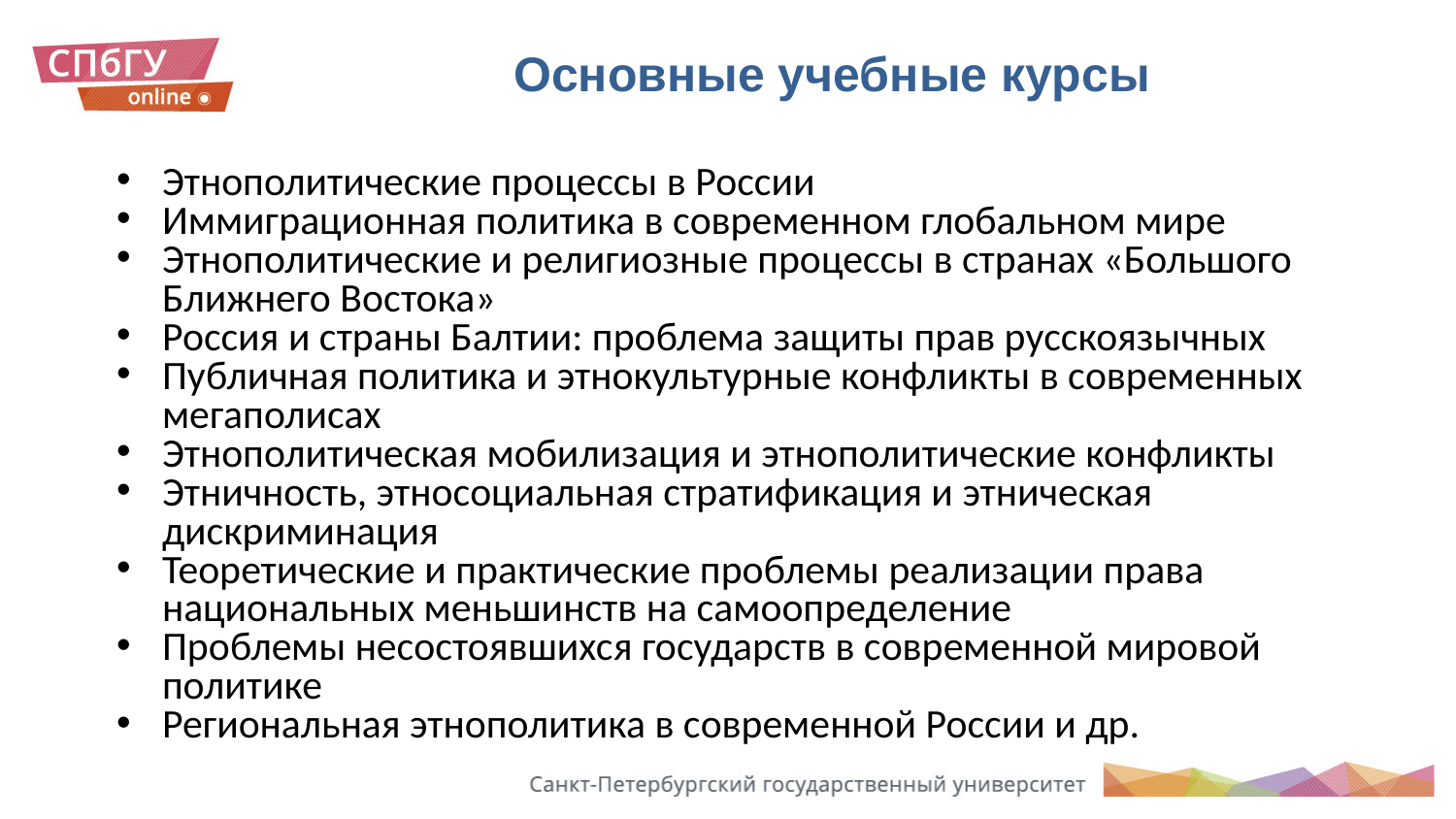

# Основные учебные курсы
Этнополитические процессы в России
Иммиграционная политика в современном глобальном мире
Этнополитические и религиозные процессы в странах «Большого Ближнего Востока»
Россия и страны Балтии: проблема защиты прав русскоязычных
Публичная политика и этнокультурные конфликты в современных мегаполисах
Этнополитическая мобилизация и этнополитические конфликты
Этничность, этносоциальная стратификация и этническая дискриминация
Теоретические и практические проблемы реализации права национальных меньшинств на самоопределение
Проблемы несостоявшихся государств в современной мировой политике
Региональная этнополитика в современной России и др.